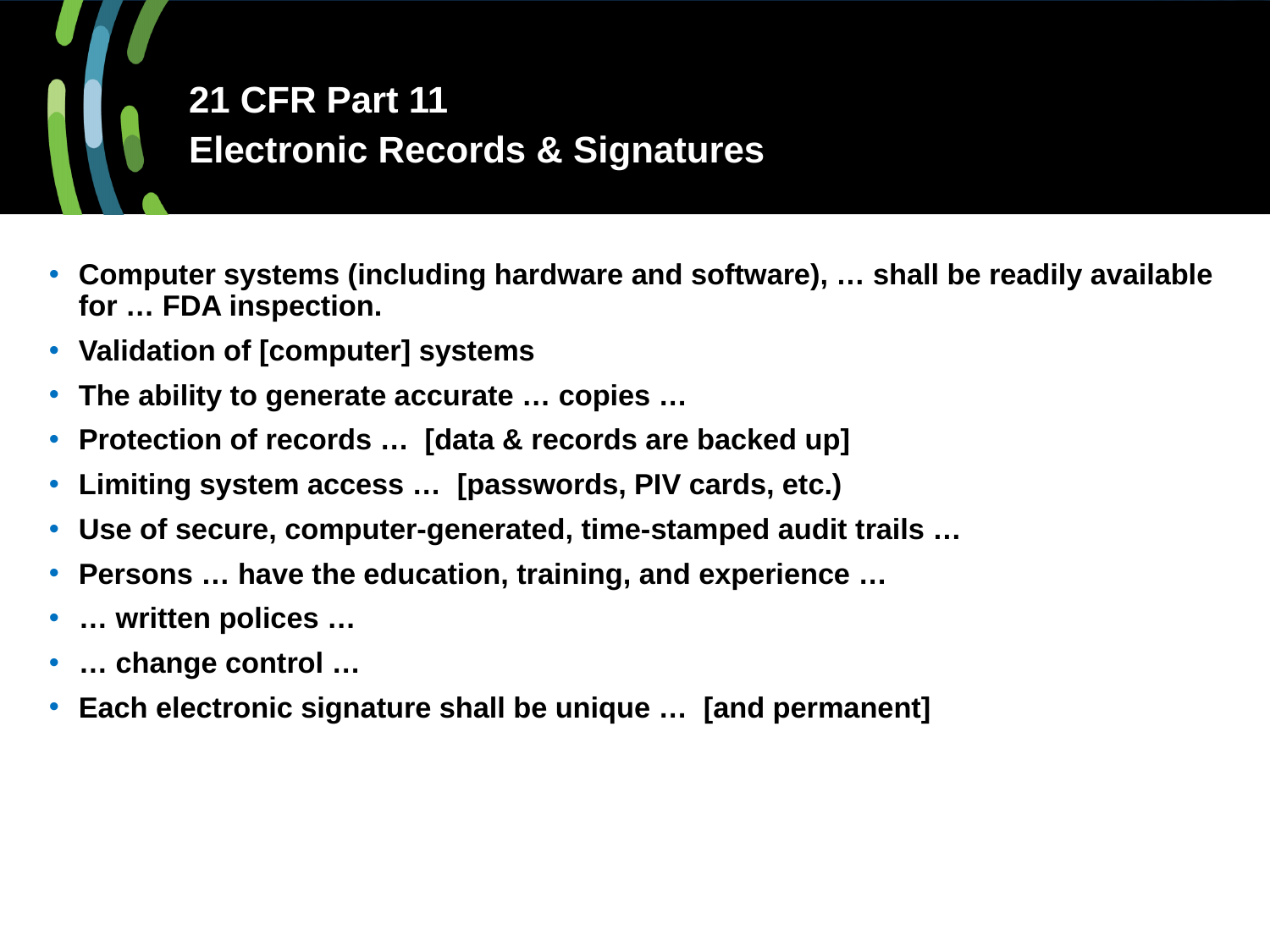

# 21 CFR Part 11 Electronic Records & Signatures
Computer systems (including hardware and software), … shall be readily available for … FDA inspection.
Validation of [computer] systems
The ability to generate accurate … copies …
Protection of records …  [data & records are backed up]
Limiting system access …  [passwords, PIV cards, etc.)
Use of secure, computer-generated, time-stamped audit trails …
Persons … have the education, training, and experience …
… written polices …
… change control …
Each electronic signature shall be unique …  [and permanent]